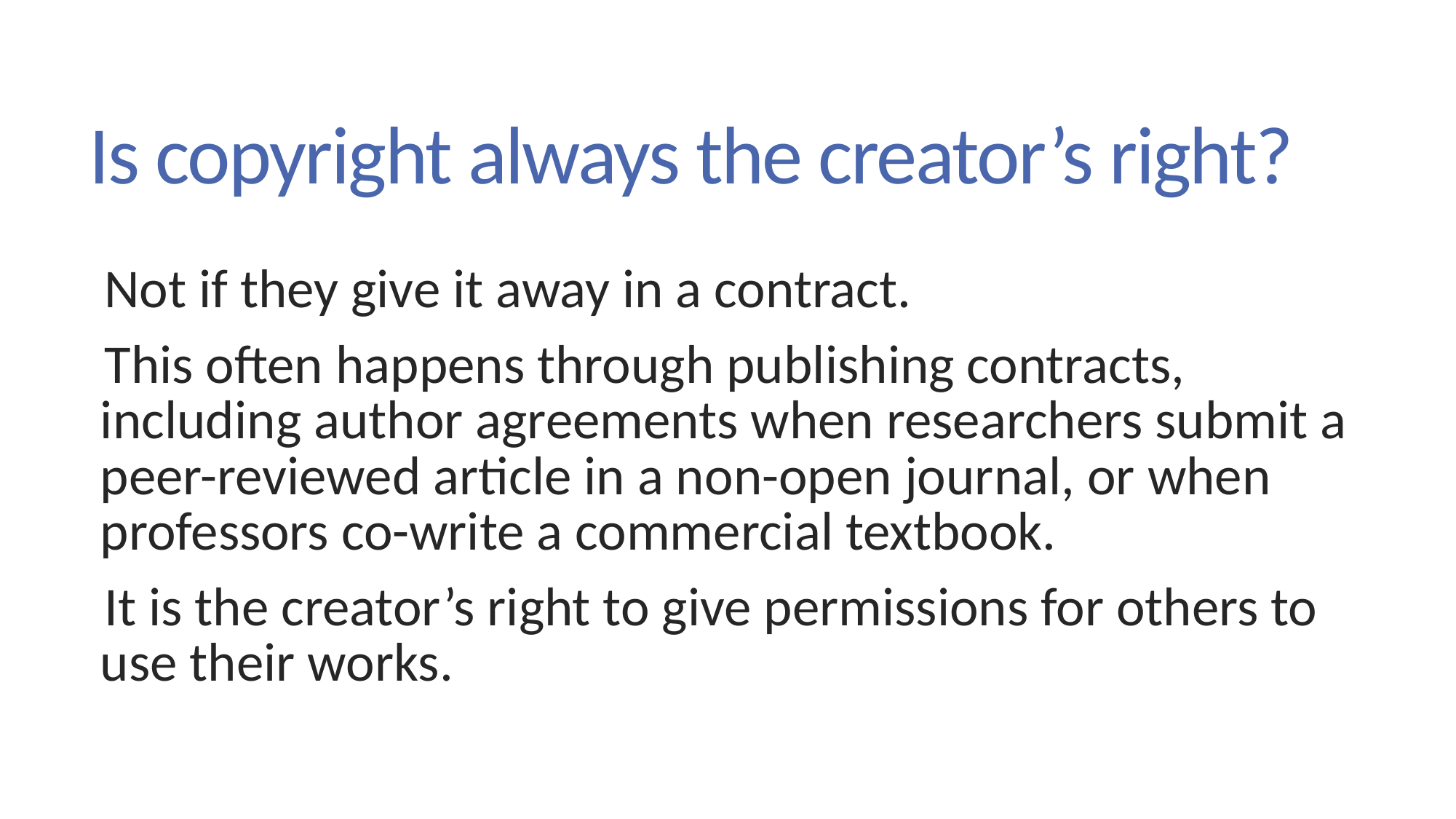

# Is copyright always the creator’s right?
Not if they give it away in a contract.
This often happens through publishing contracts, including author agreements when researchers submit a peer-reviewed article in a non-open journal, or when professors co-write a commercial textbook.
It is the creator’s right to give permissions for others to use their works.